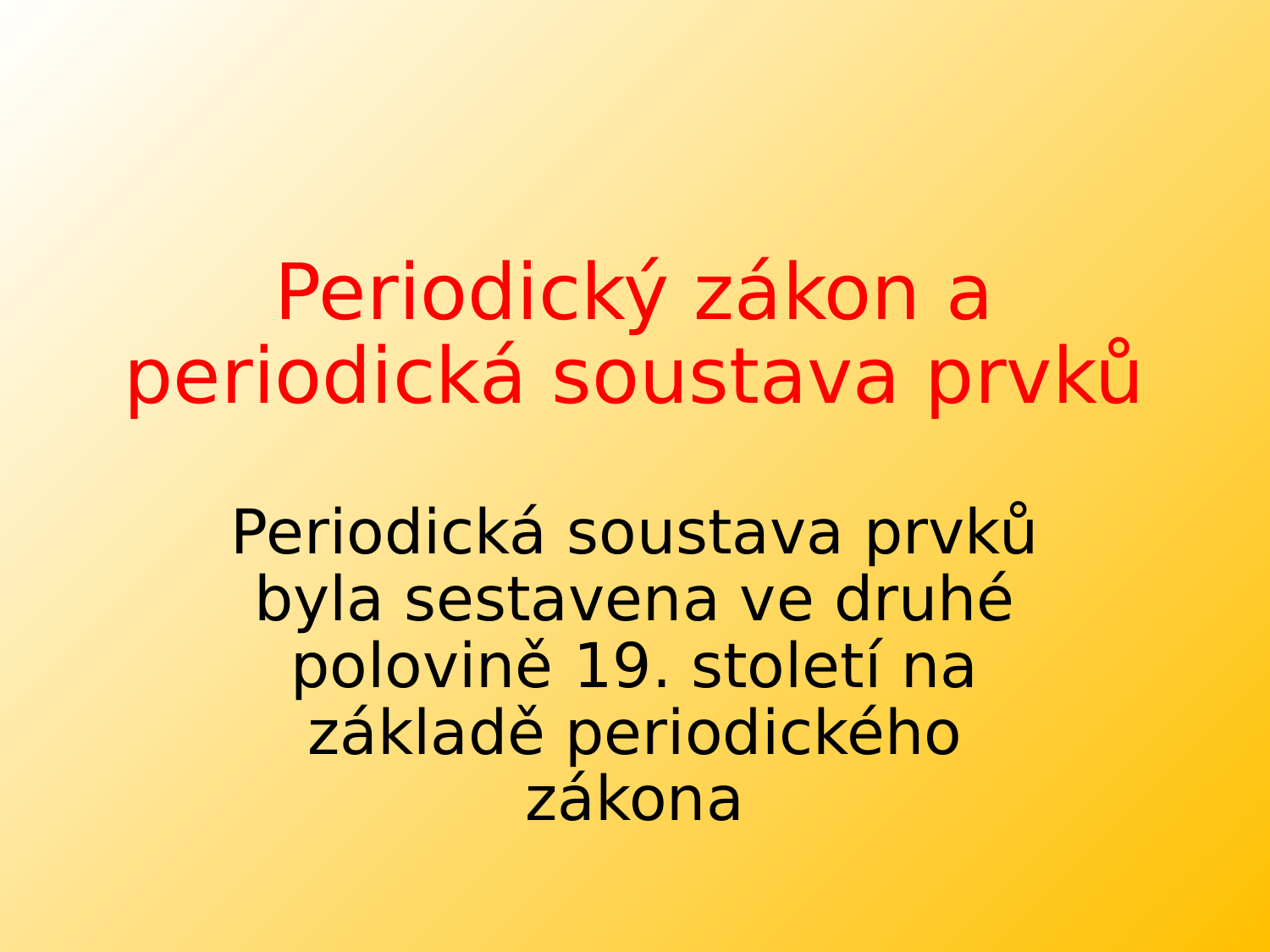

# Periodický zákon a periodická soustava prvků

Periodická soustava prvků byla sestavena ve druhé polovině 19. století na základě periodického zákona